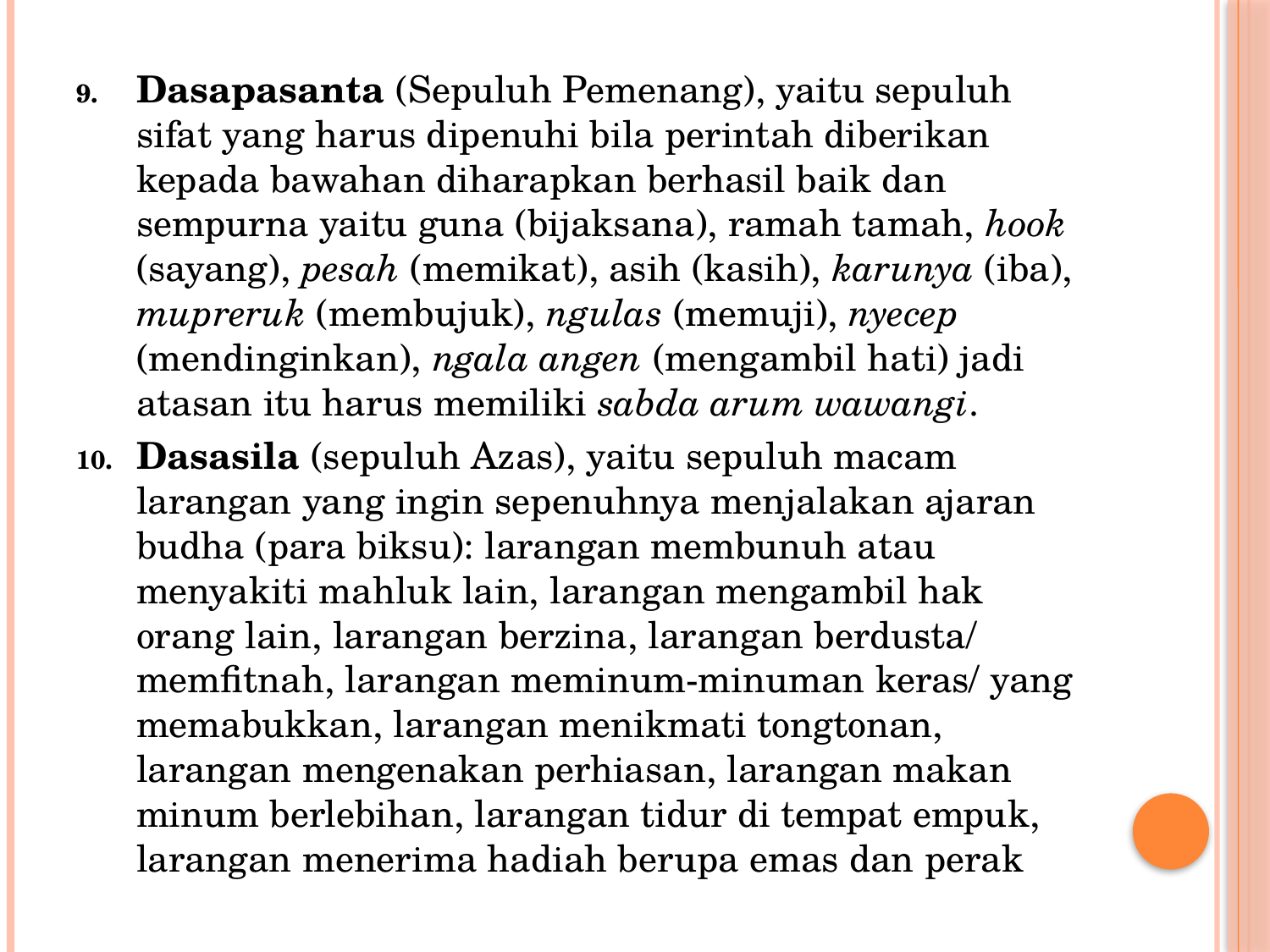

Dasapasanta (Sepuluh Pemenang), yaitu sepuluh sifat yang harus dipenuhi bila perintah diberikan kepada bawahan diharapkan berhasil baik dan sempurna yaitu guna (bijaksana), ramah tamah, hook (sayang), pesah (memikat), asih (kasih), karunya (iba), mupreruk (membujuk), ngulas (memuji), nyecep (mendinginkan), ngala angen (mengambil hati) jadi atasan itu harus memiliki sabda arum wawangi.
Dasasila (sepuluh Azas), yaitu sepuluh macam larangan yang ingin sepenuhnya menjalakan ajaran budha (para biksu): larangan membunuh atau menyakiti mahluk lain, larangan mengambil hak orang lain, larangan berzina, larangan berdusta/ memfitnah, larangan meminum-minuman keras/ yang memabukkan, larangan menikmati tongtonan, larangan mengenakan perhiasan, larangan makan minum berlebihan, larangan tidur di tempat empuk, larangan menerima hadiah berupa emas dan perak